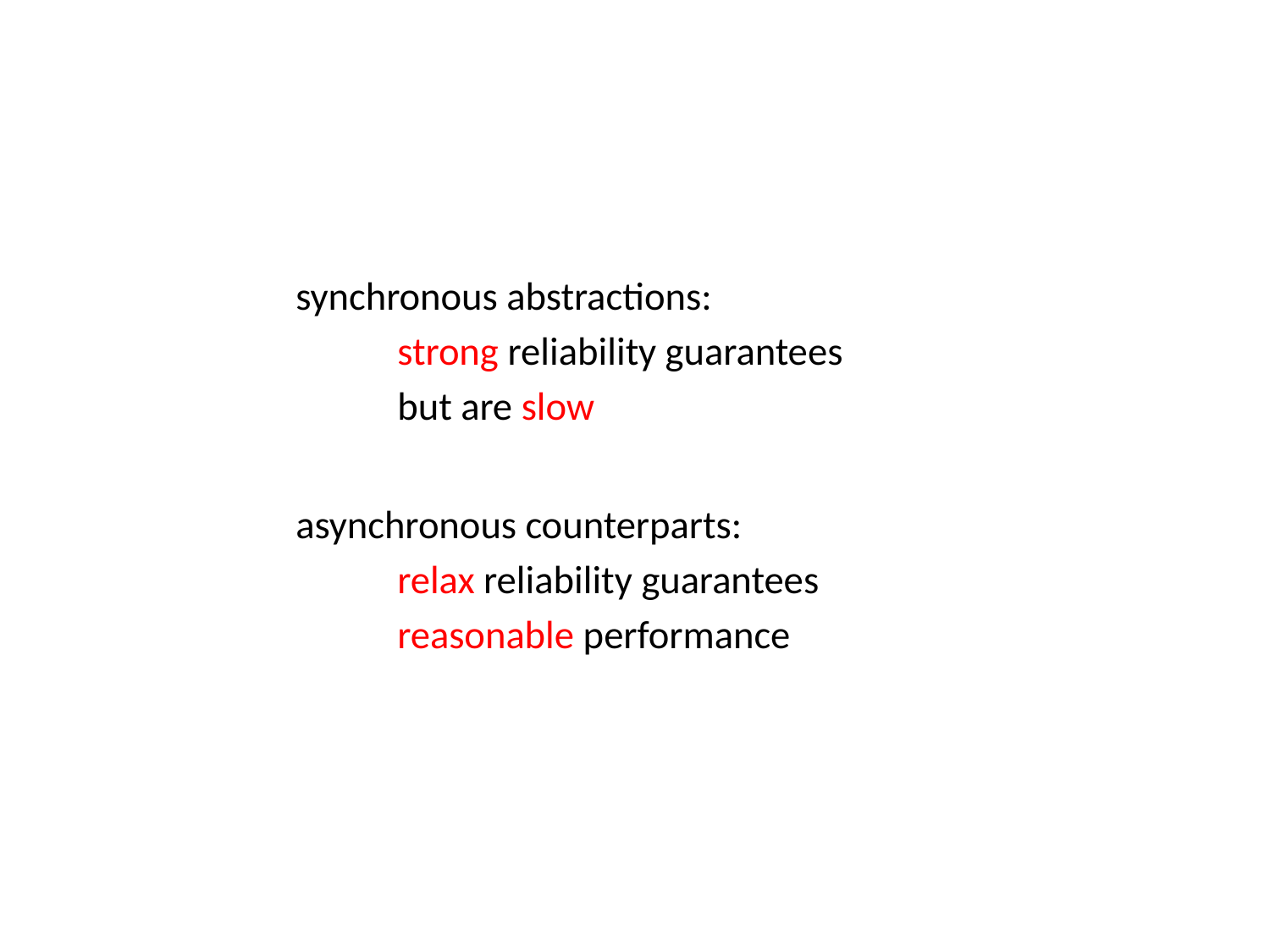

synchronous abstractions:
	strong reliability guarantees
	but are slow

asynchronous counterparts:
	relax reliability guarantees
	reasonable performance